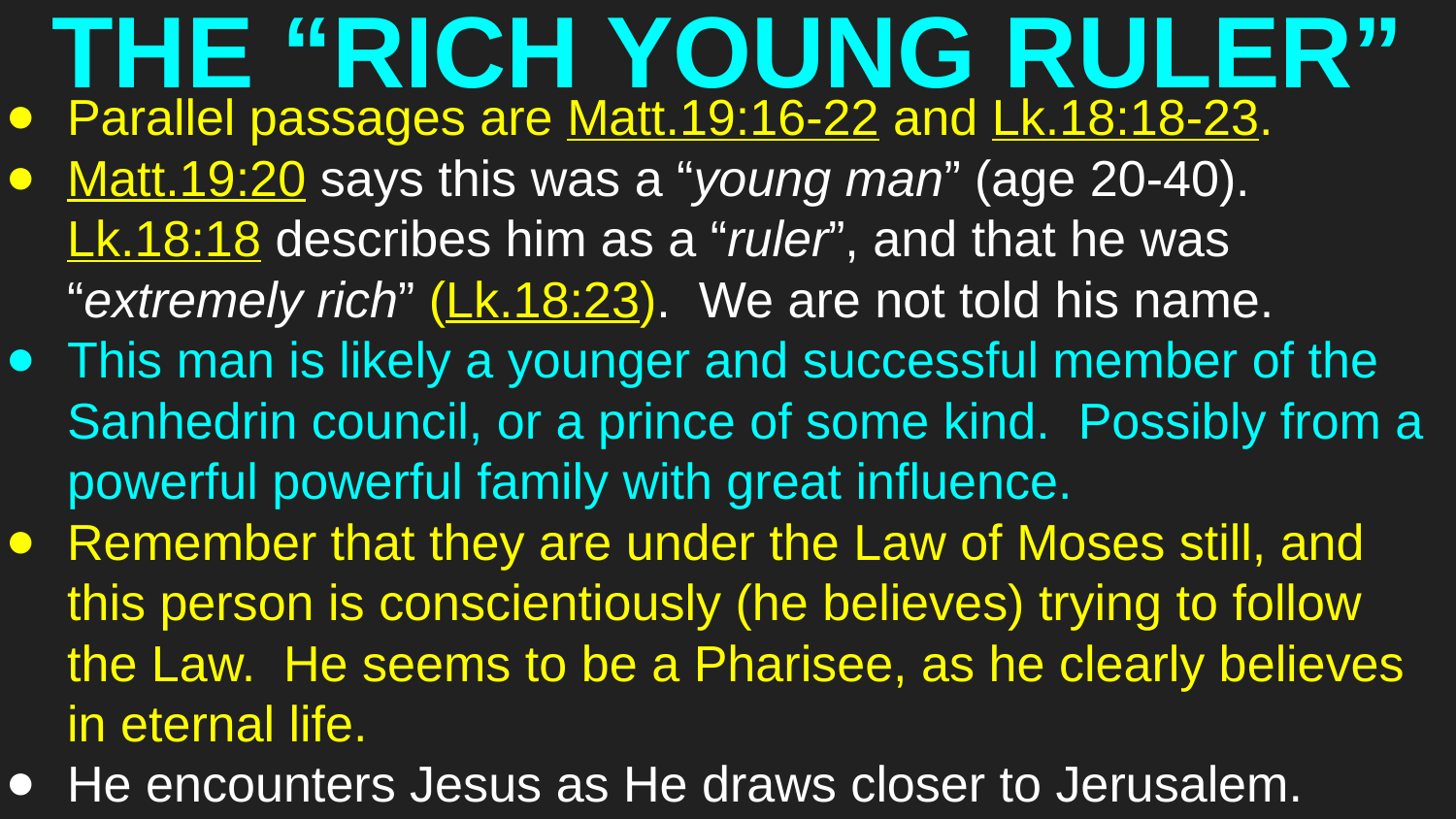

# THE “RICH YOUNG RULER”
Parallel passages are Matt.19:16-22 and Lk.18:18-23.
Matt.19:20 says this was a “young man” (age 20-40).  Lk.18:18 describes him as a “ruler”, and that he was “extremely rich” (Lk.18:23).  We are not told his name.
This man is likely a younger and successful member of the Sanhedrin council, or a prince of some kind.  Possibly from a powerful powerful family with great influence.
Remember that they are under the Law of Moses still, and this person is conscientiously (he believes) trying to follow the Law.  He seems to be a Pharisee, as he clearly believes in eternal life.
He encounters Jesus as He draws closer to Jerusalem.